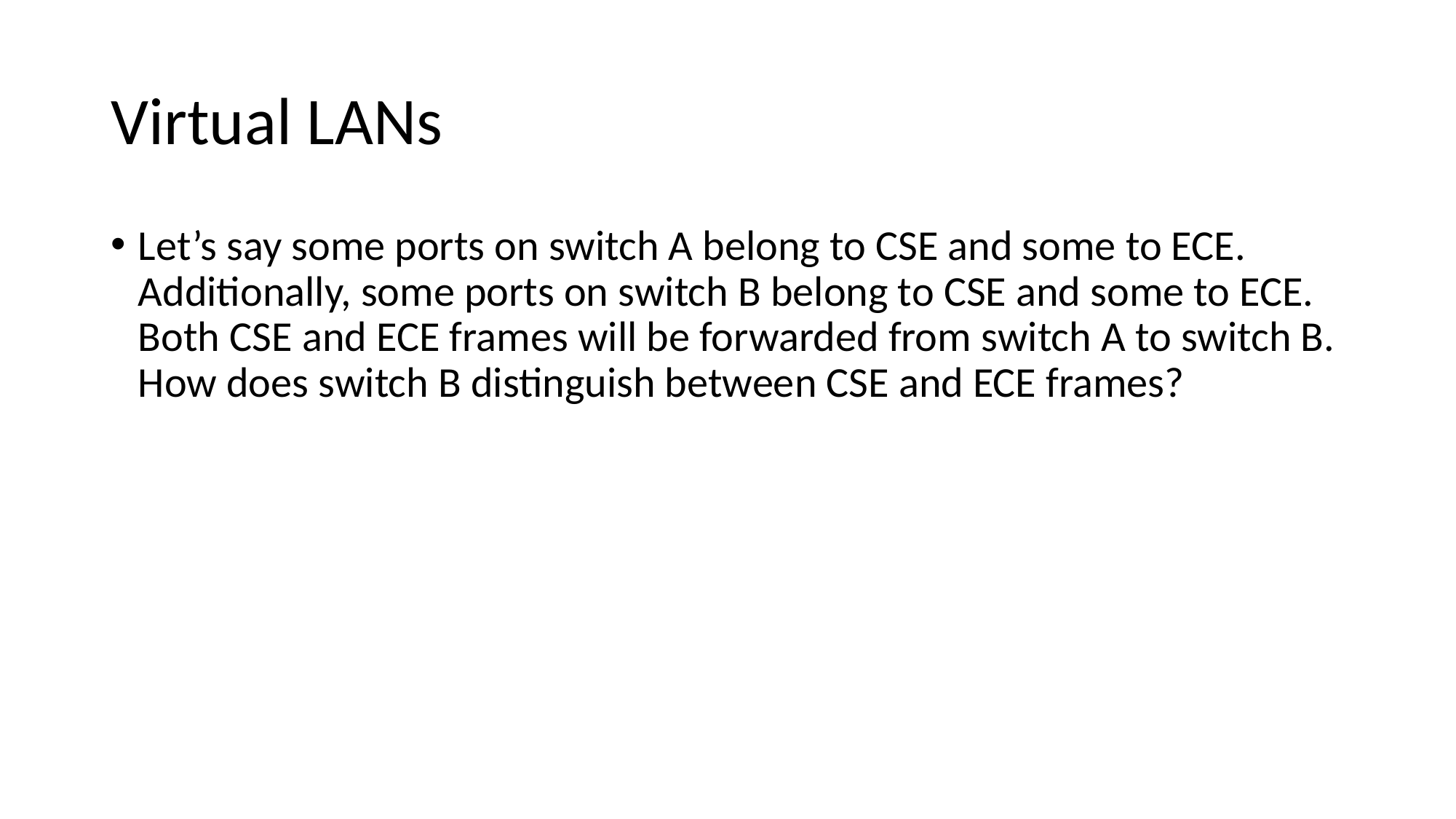

# Virtual LANs
Let’s say some ports on switch A belong to CSE and some to ECE. Additionally, some ports on switch B belong to CSE and some to ECE. Both CSE and ECE frames will be forwarded from switch A to switch B. How does switch B distinguish between CSE and ECE frames?